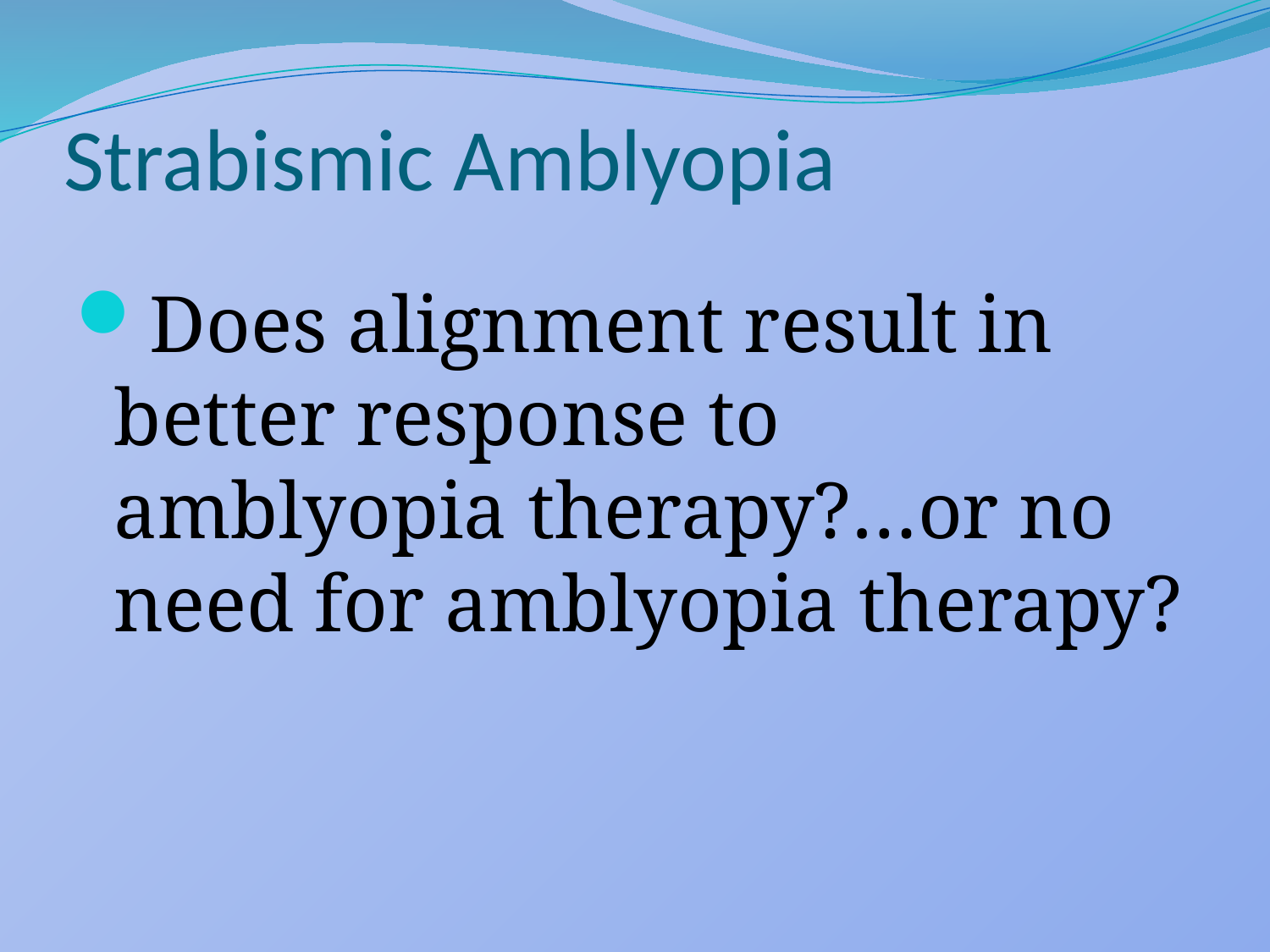

# Strabismic Amblyopia
Does alignment result in better response to amblyopia therapy?…or no need for amblyopia therapy?